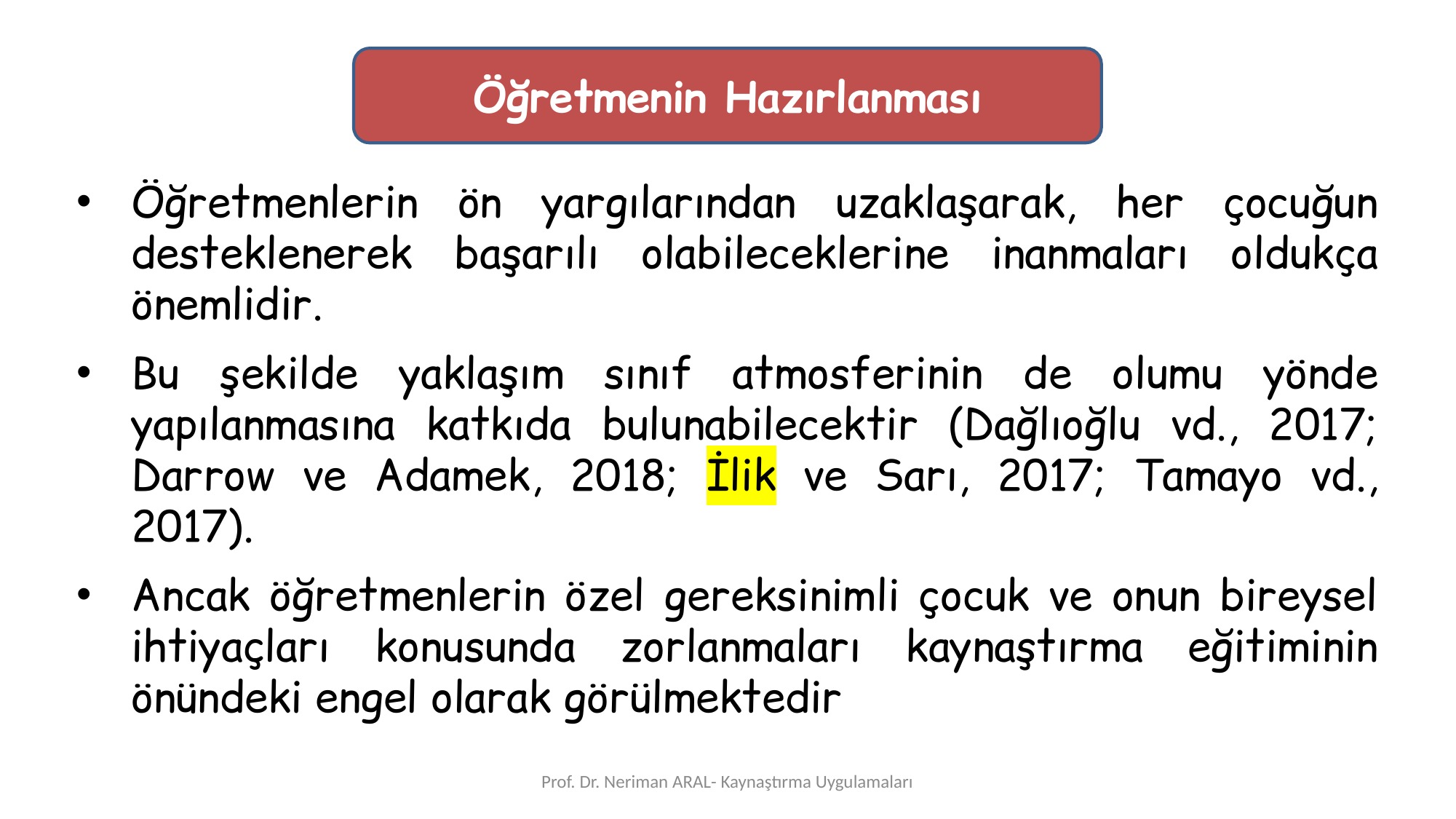

Öğretmenin Hazırlanması
Öğretmenlerin ön yargılarından uzaklaşarak, her çocuğun desteklenerek başarılı olabileceklerine inanmaları oldukça önemlidir.
Bu şekilde yaklaşım sınıf atmosferinin de olumu yönde yapılanmasına katkıda bulunabilecektir (Dağlıoğlu vd., 2017; Darrow ve Adamek, 2018; İlik ve Sarı, 2017; Tamayo vd., 2017).
Ancak öğretmenlerin özel gereksinimli çocuk ve onun bireysel ihtiyaçları konusunda zorlanmaları kaynaştırma eğitiminin önündeki engel olarak görülmektedir
Prof. Dr. Neriman ARAL- Kaynaştırma Uygulamaları